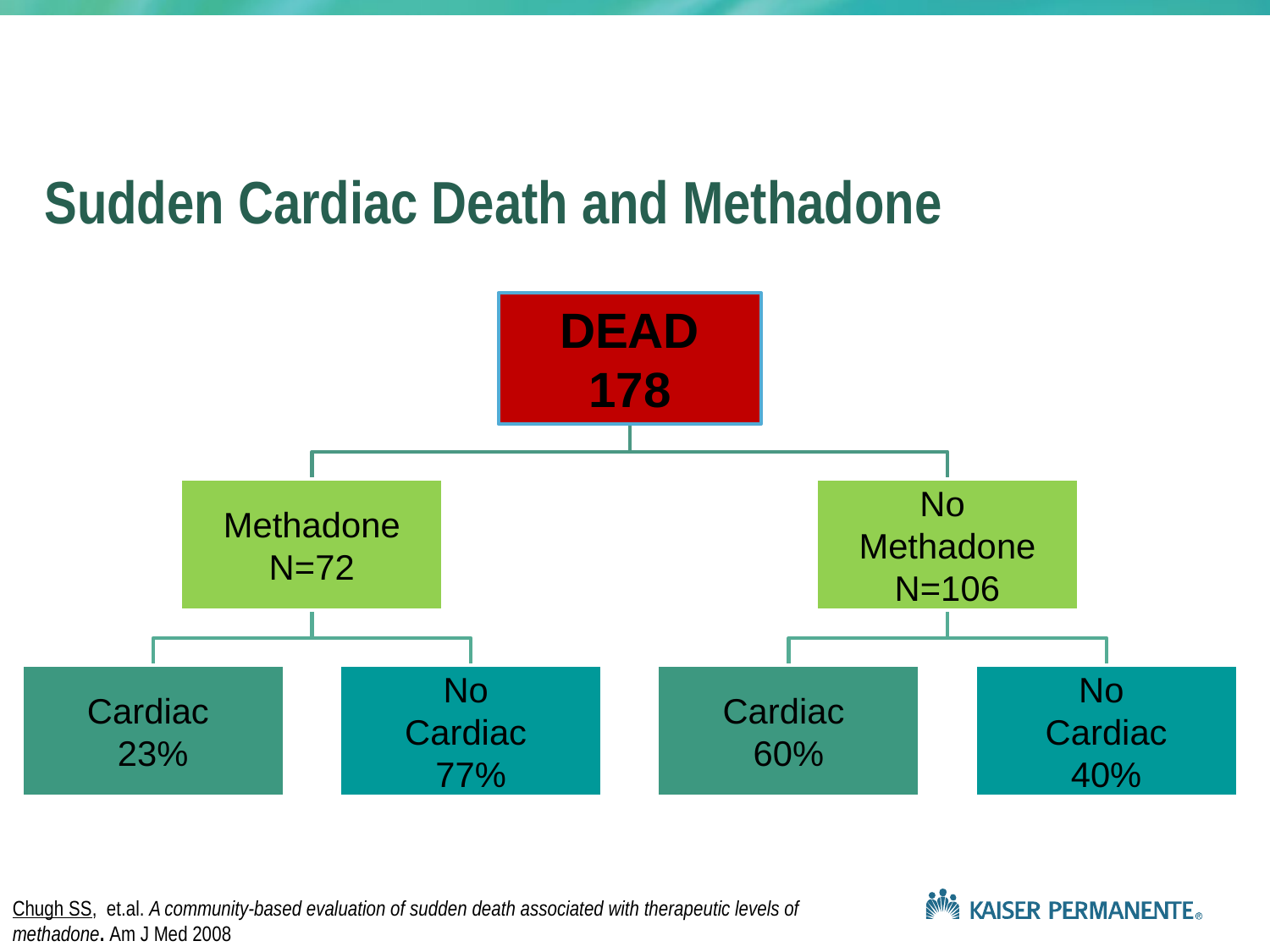

# Sudden Cardiac Death and Methadone
DEAD
178
Methadone
N=72
Cardiac
23%
No
Cardiac
77%
No
Methadone
N=106
Cardiac
60%
No
Cardiac
40%
Chugh SS,  et.al. A community-based evaluation of sudden death associated with therapeutic levels of methadone. Am J Med 2008